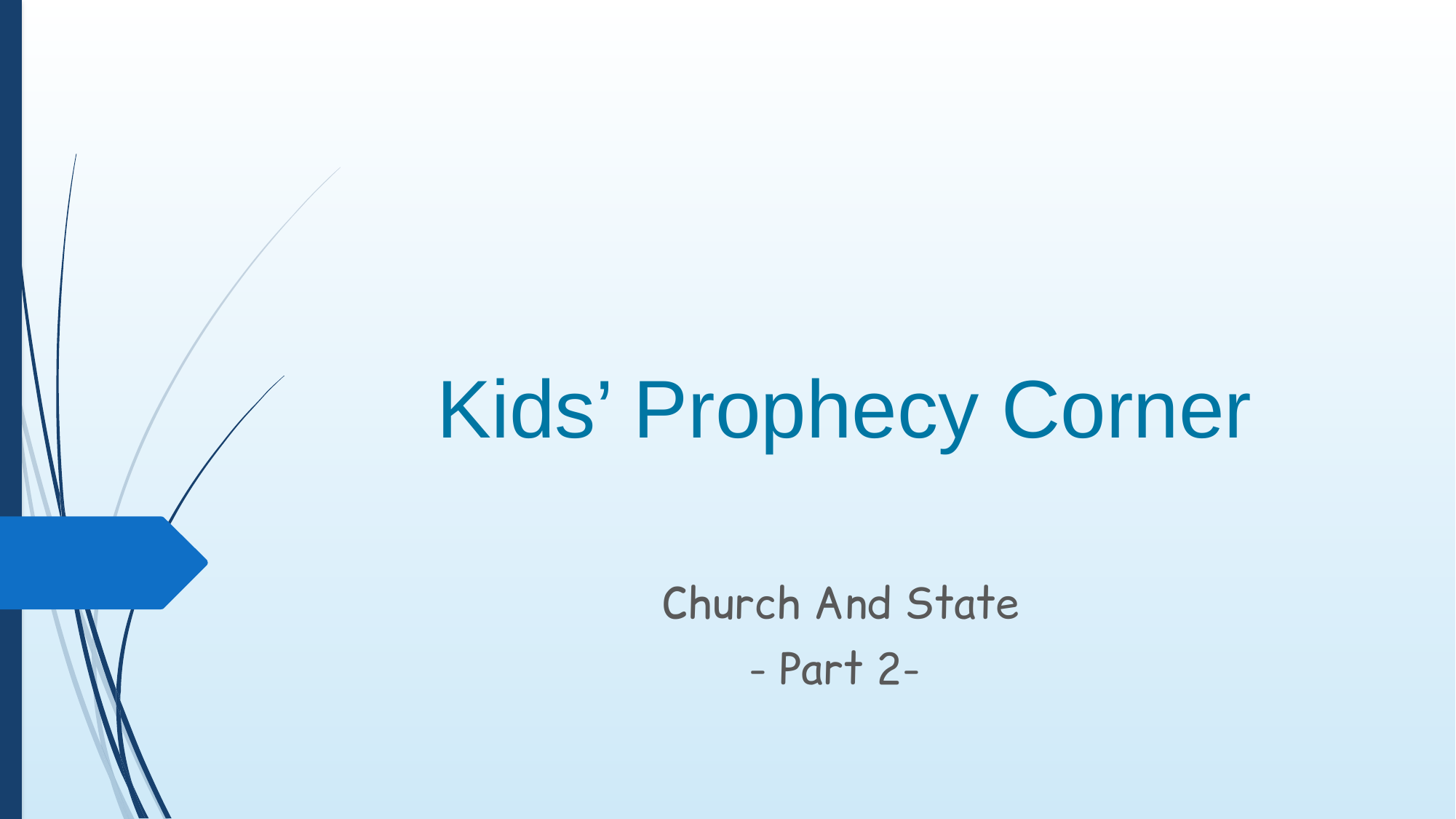

# Kids’ Prophecy Corner
Church And State
- Part 2-